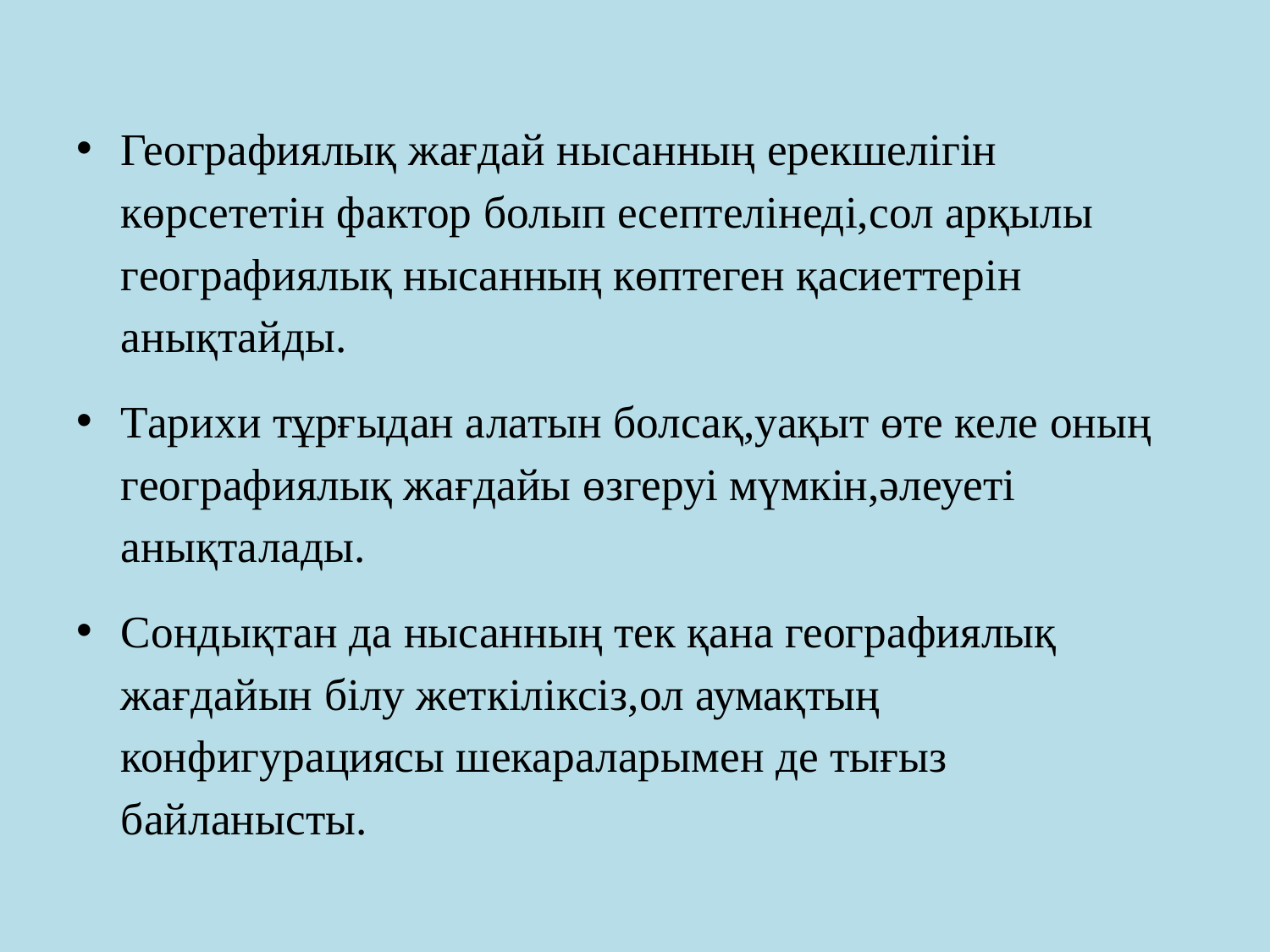

Географиялық жағдай нысанның ерекшелігін көрсететін фактор болып есептелінеді,сол арқылы географиялық нысанның көптеген қасиеттерін анықтайды.
Тарихи тұрғыдан алатын болсақ,уақыт өте келе оның географиялық жағдайы өзгеруі мүмкін,әлеуеті анықталады.
Сондықтан да нысанның тек қана географиялық жағдайын білу жеткіліксіз,ол аумақтың конфигурациясы шекараларымен де тығыз байланысты.